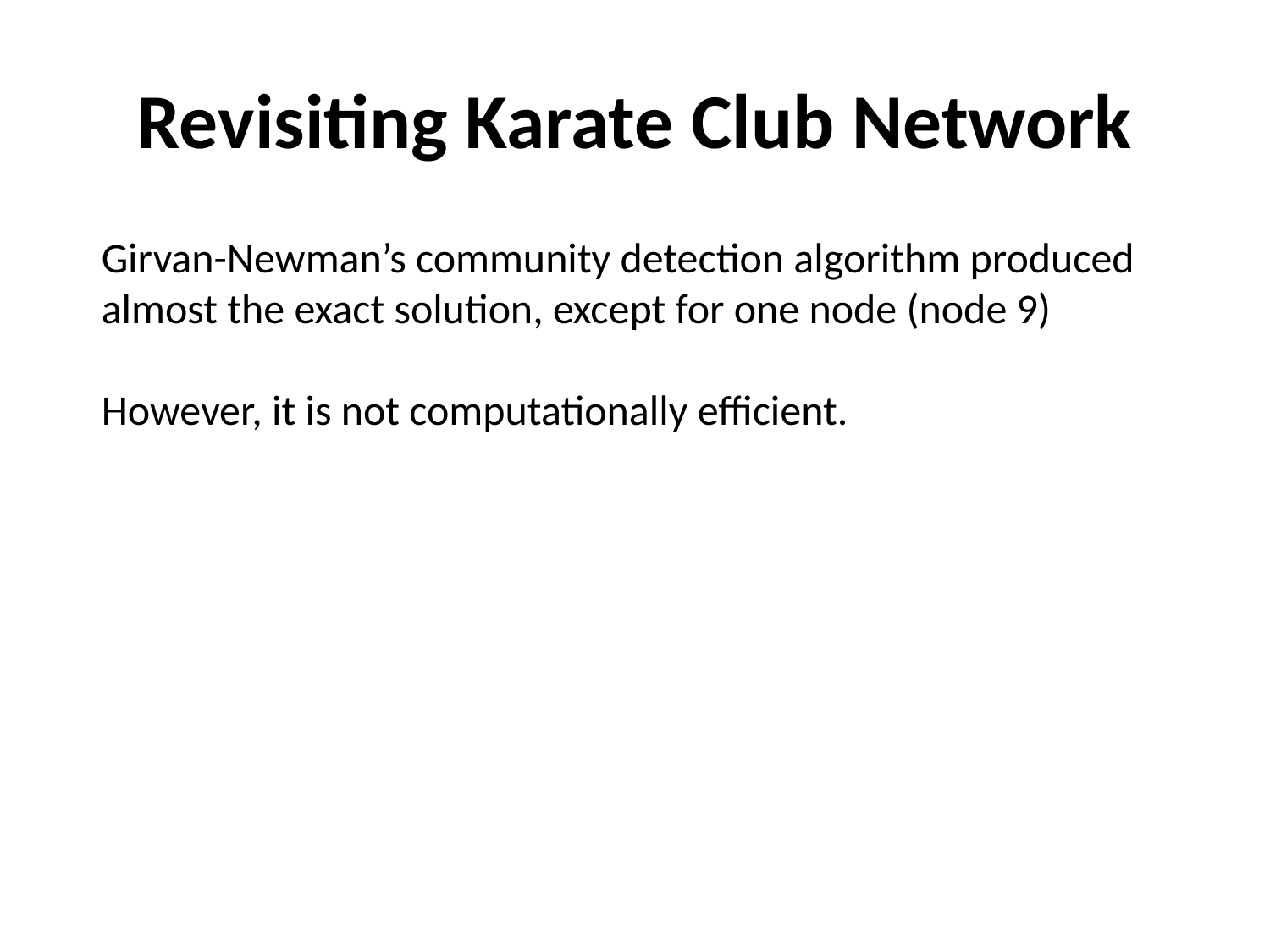

# Revisiting Karate Club Network
Girvan-Newman’s community detection algorithm produced almost the exact solution, except for one node (node 9)

However, it is not computationally efficient.